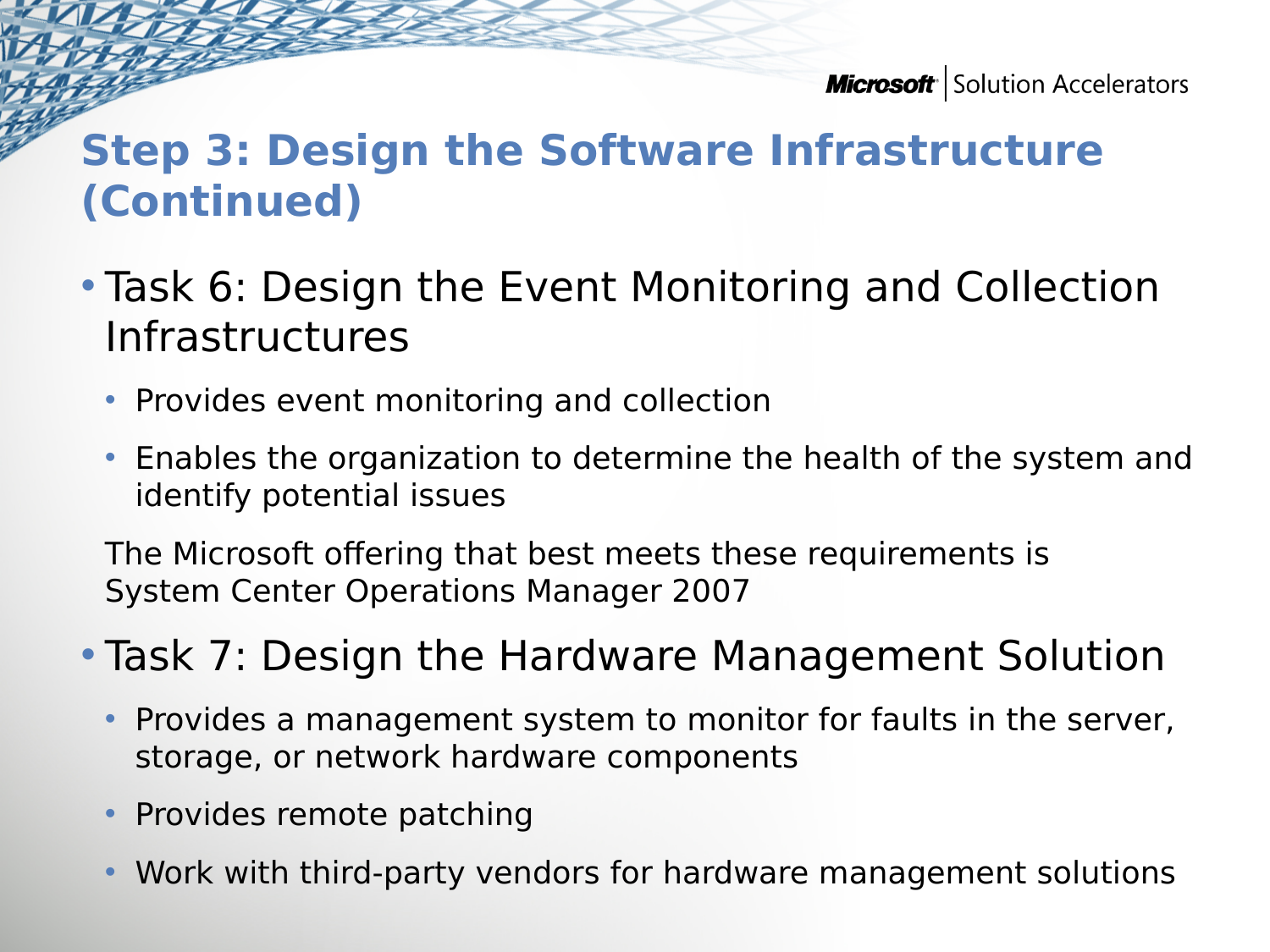

# Step 3: Design the Software Infrastructure (Continued)
Task 6: Design the Event Monitoring and Collection Infrastructures
Provides event monitoring and collection
Enables the organization to determine the health of the system and identify potential issues
The Microsoft offering that best meets these requirements is
System Center Operations Manager 2007
Task 7: Design the Hardware Management Solution
Provides a management system to monitor for faults in the server, storage, or network hardware components
Provides remote patching
Work with third-party vendors for hardware management solutions